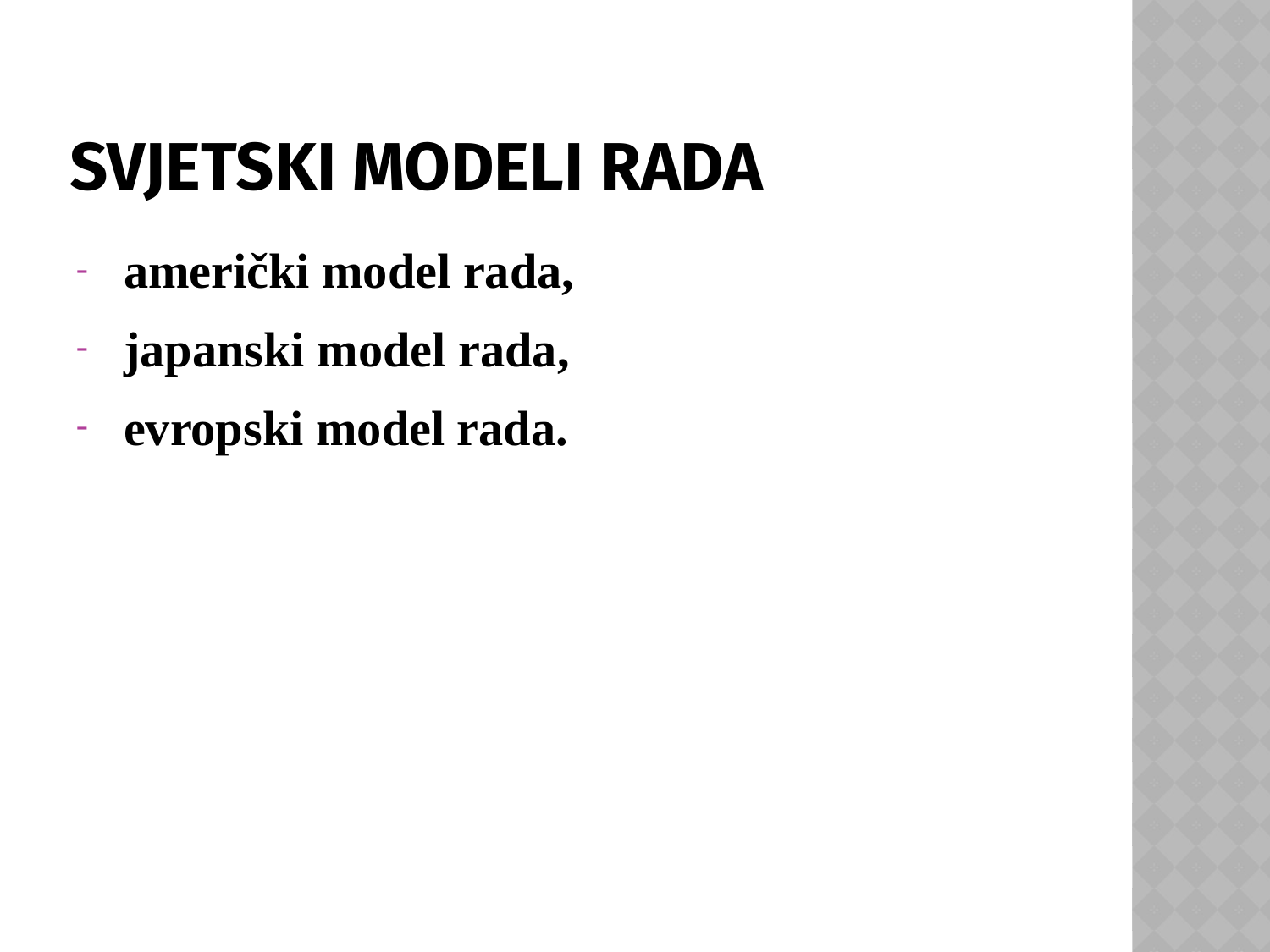

# SVJETSKI MODELI RADA
američki model rada,
japanski model rada,
evropski model rada.